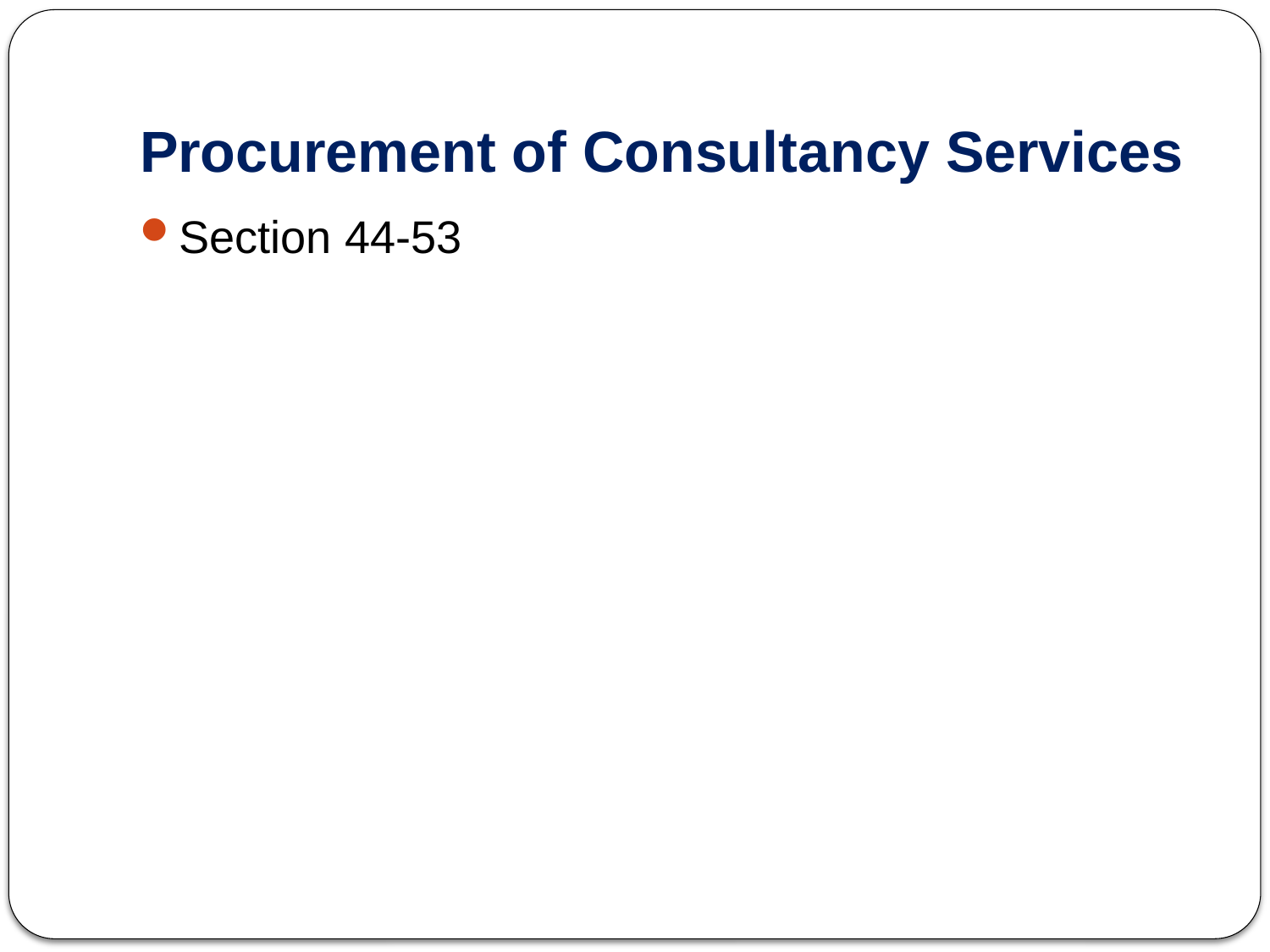

# Procurement of Consultancy Services
Section 44-53